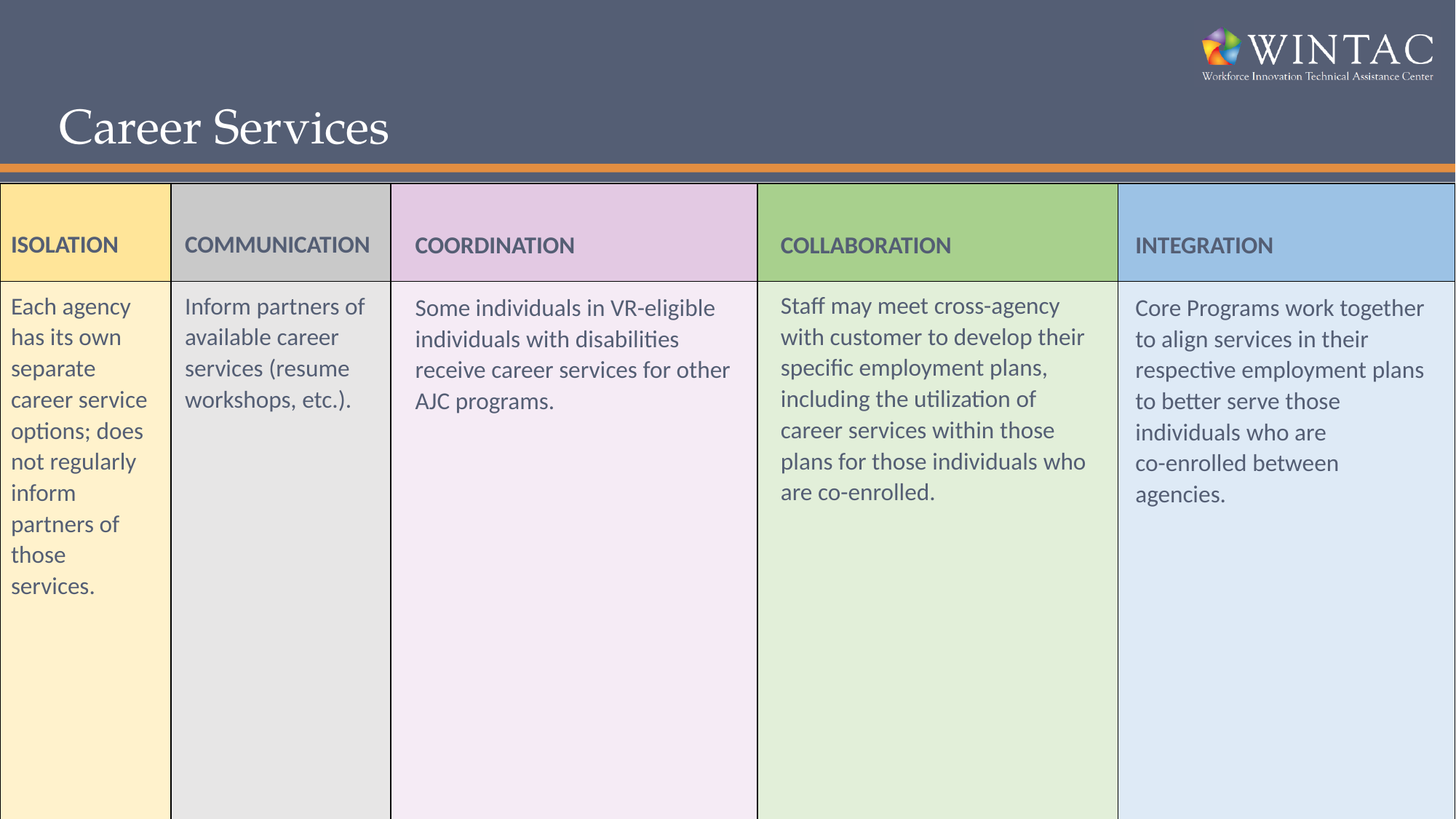

# Career Services
|  |  |  |  |  |
| --- | --- | --- | --- | --- |
|  |  |  |  |  |
ISOLATION
Each agency has its own separate career service options; does not regularly inform partners of those services.
COMMUNICATION

Inform partners of available career services (resume workshops, etc.).
COLLABORATION
Staff may meet cross-agency with customer to develop their specific employment plans, including the utilization of career services within those plans for those individuals who are co-enrolled.
INTEGRATION

Core Programs work together to align services in their respective employment plans to better serve those individuals who are
co-enrolled between agencies.
COORDINATION

Some individuals in VR-eligible individuals with disabilities receive career services for other AJC programs.